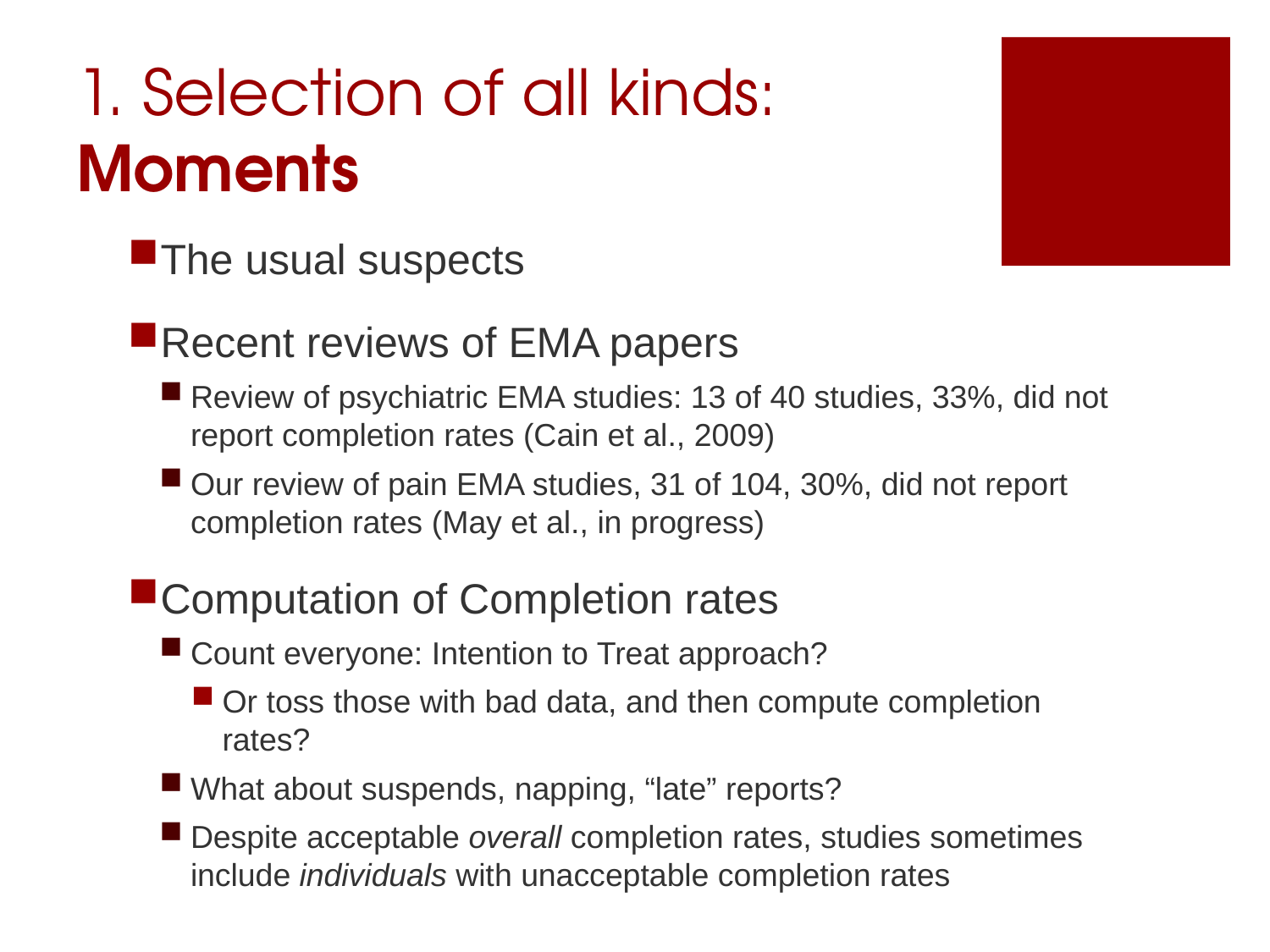

# 1. Selection of all kinds: Moments
The usual suspects
Recent reviews of EMA papers
Review of psychiatric EMA studies: 13 of 40 studies, 33%, did not report completion rates (Cain et al., 2009)
Our review of pain EMA studies, 31 of 104, 30%, did not report completion rates (May et al., in progress)
Computation of Completion rates
Count everyone: Intention to Treat approach?
Or toss those with bad data, and then compute completion rates?
What about suspends, napping, “late” reports?
Despite acceptable overall completion rates, studies sometimes include individuals with unacceptable completion rates